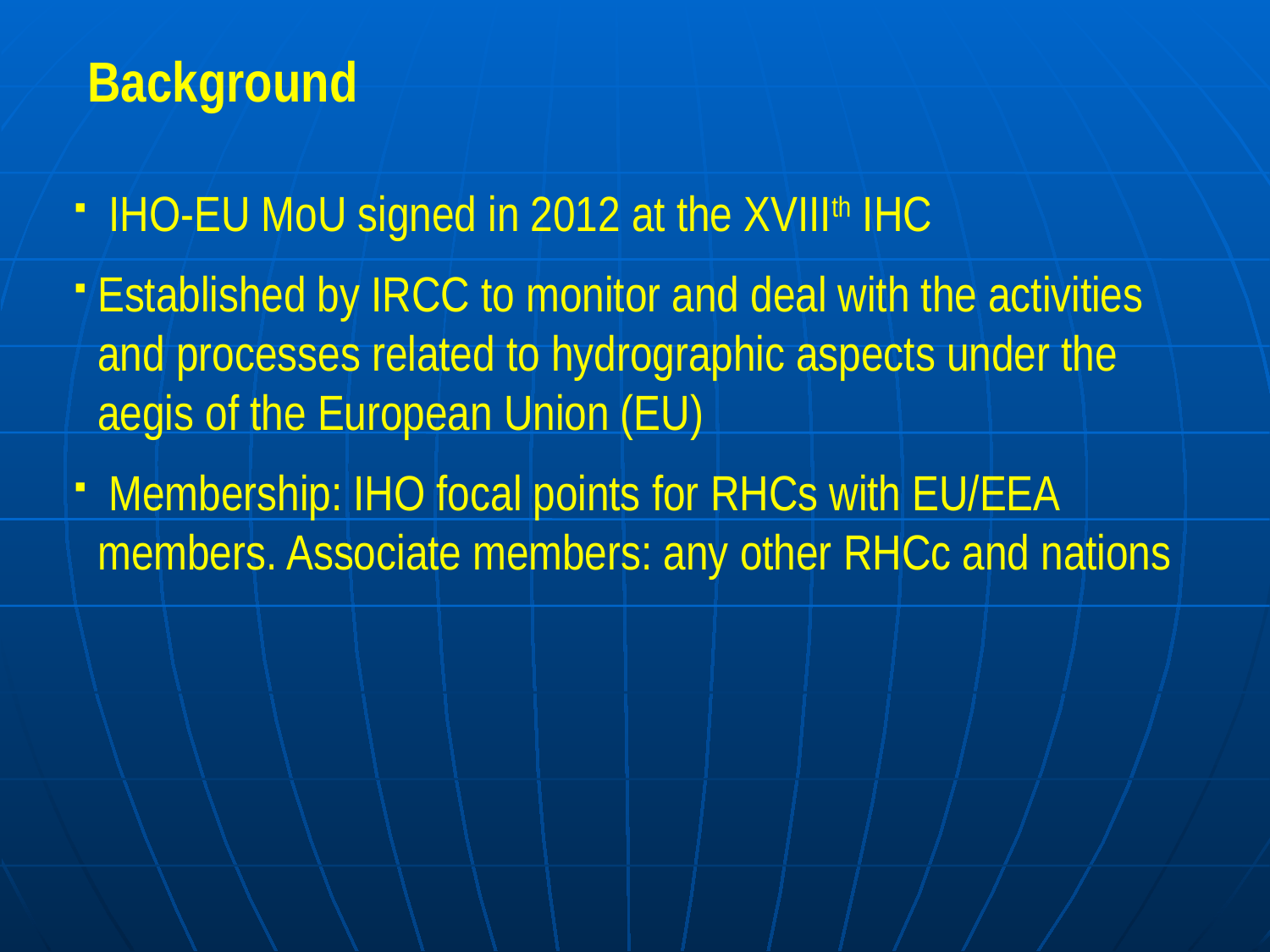

# Background
 IHO-EU MoU signed in 2012 at the XVIIIth IHC
Established by IRCC to monitor and deal with the activities and processes related to hydrographic aspects under the aegis of the European Union (EU)
 Membership: IHO focal points for RHCs with EU/EEA members. Associate members: any other RHCc and nations